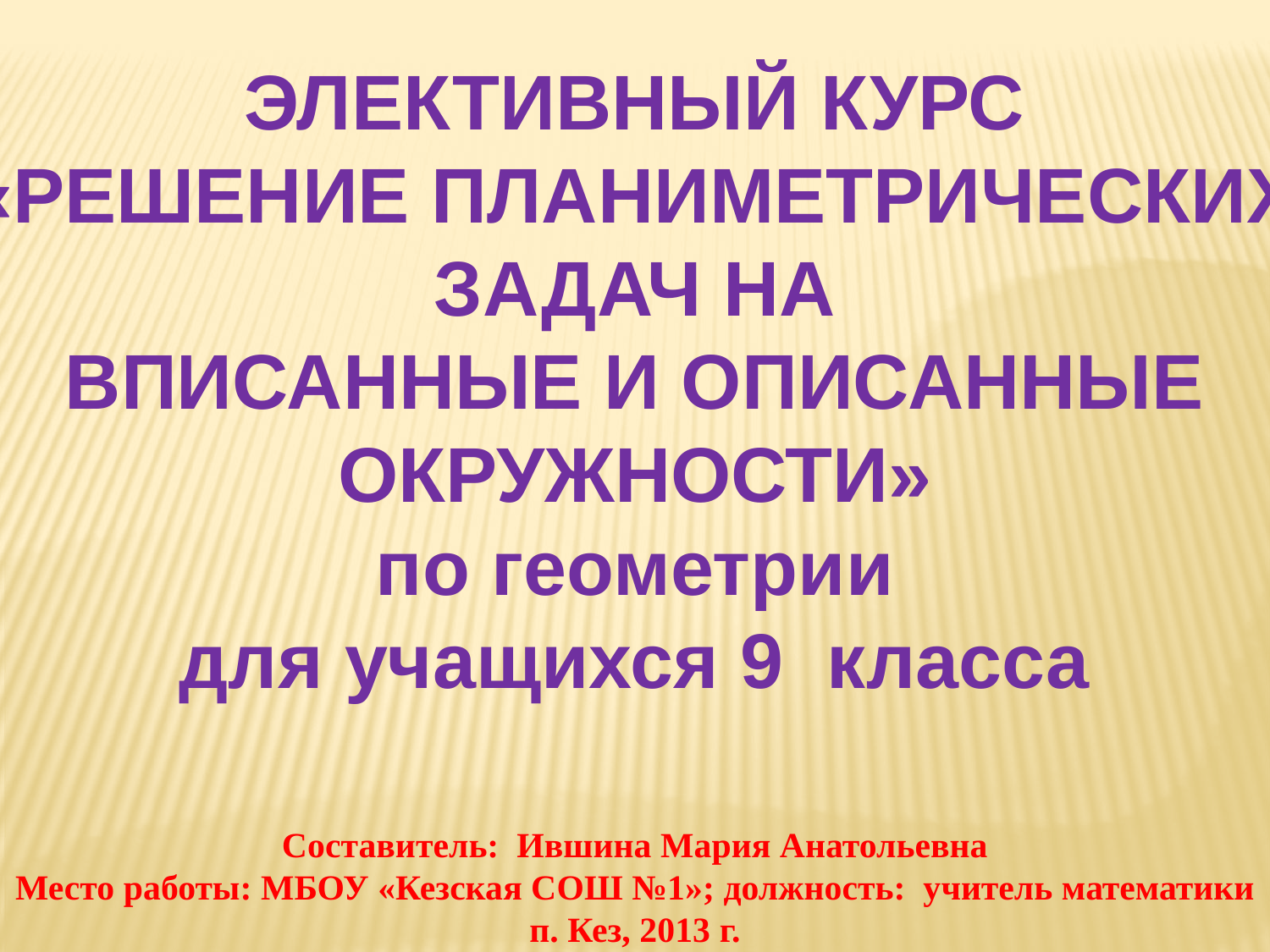

ЭЛЕКТИВНЫЙ КУРС
«РЕШЕНИЕ ПЛАНИМЕТРИЧЕСКИХ
 ЗАДАЧ НА
ВПИСАННЫЕ И ОПИСАННЫЕ
 ОКРУЖНОСТИ»
по геометрии
для учащихся 9  класса

Составитель:  Ившина Мария Анатольевна
Место работы: МБОУ «Кезская СОШ №1»; должность:  учитель математики
п. Кез, 2013 г.